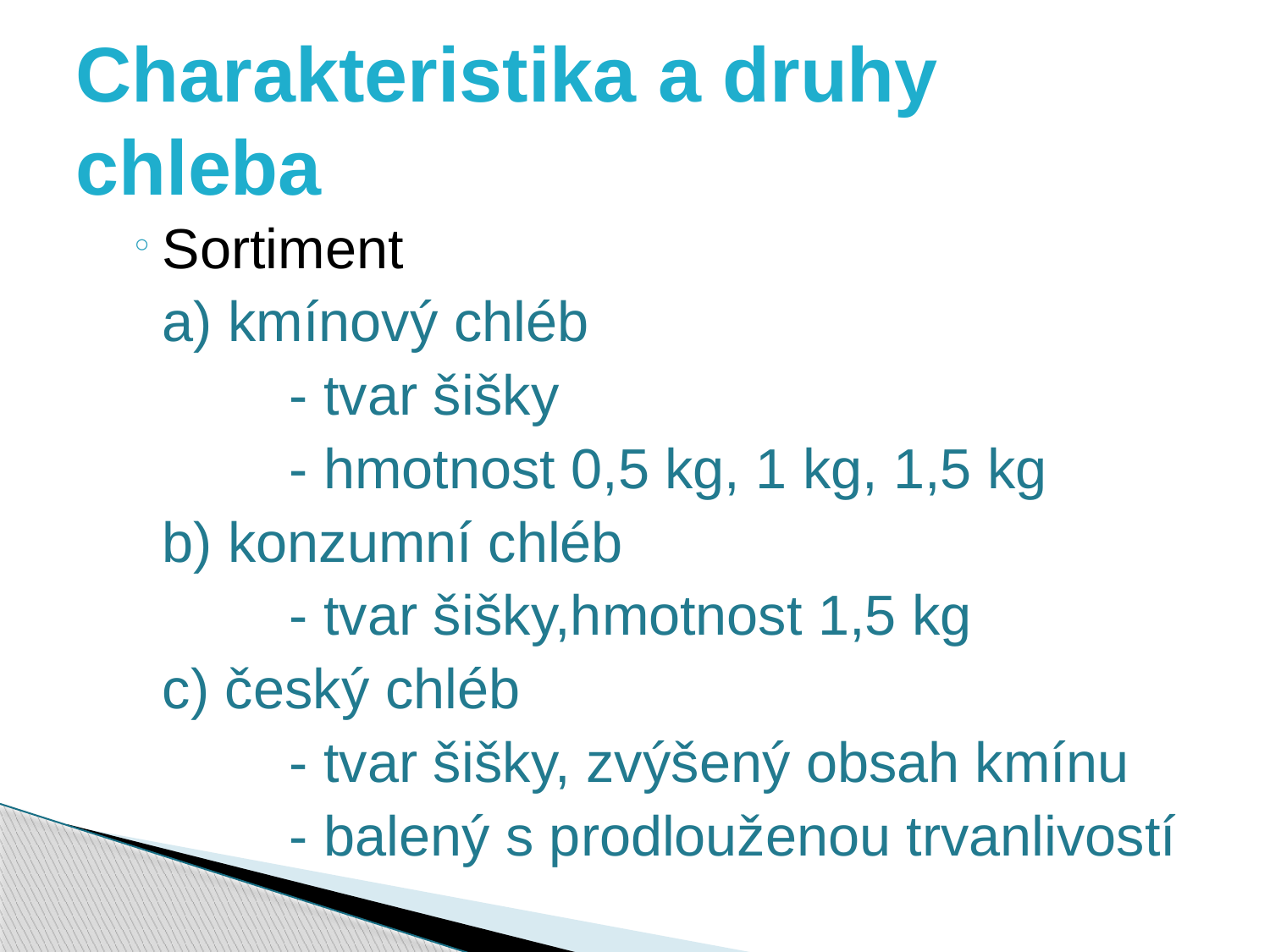

# Charakteristika a druhy chleba
Sortiment
	a) kmínový chléb
		- tvar šišky
		- hmotnost 0,5 kg, 1 kg, 1,5 kg
	b) konzumní chléb
		- tvar šišky,hmotnost 1,5 kg
	c) český chléb
		- tvar šišky, zvýšený obsah kmínu
		- balený s prodlouženou trvanlivostí